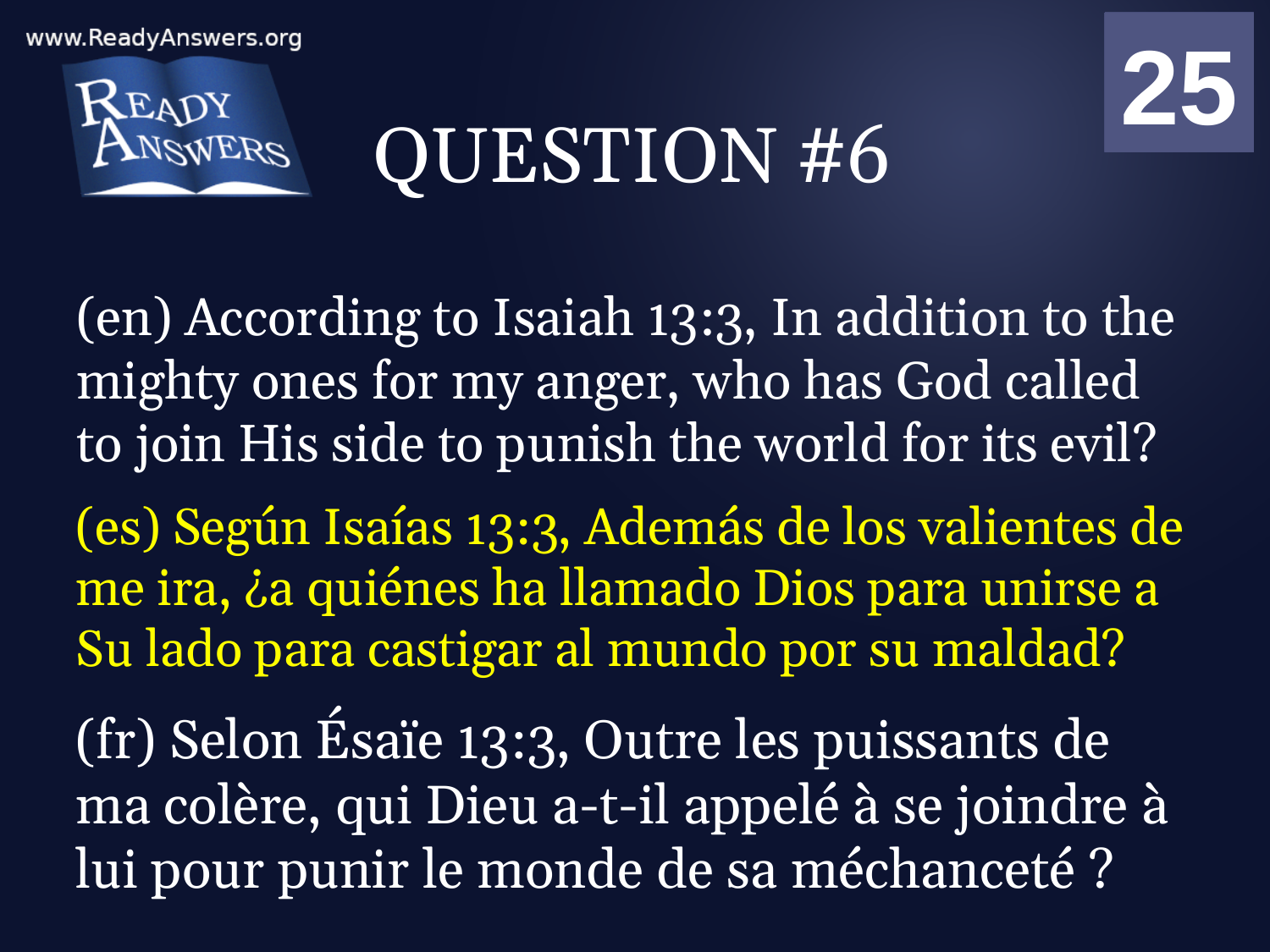

01
02
03
04
05
06
07
08
09
10
11
12
13
14
15
16
17
18
19
20
21
22
23
24
25
00
# QUESTION #6
(en) According to Isaiah 13:3, In addition to the mighty ones for my anger, who has God called to join His side to punish the world for its evil?
(es) Según Isaías 13:3, Además de los valientes de me ira, ¿a quiénes ha llamado Dios para unirse a Su lado para castigar al mundo por su maldad?
(fr) Selon Ésaïe 13:3, Outre les puissants de ma colère, qui Dieu a-t-il appelé à se joindre à lui pour punir le monde de sa méchanceté ?